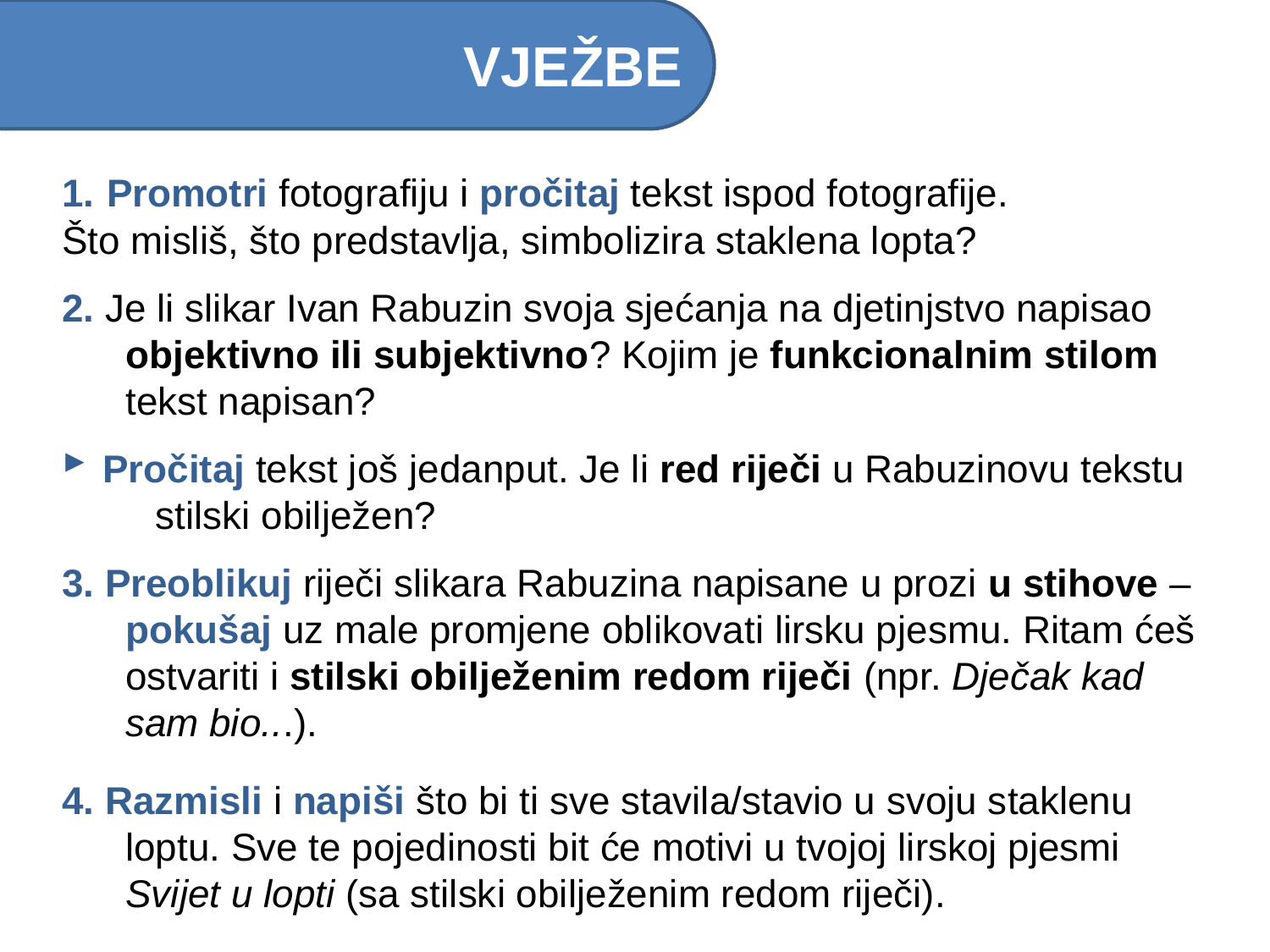

VJEŽBE
1. Promotri fotografiju i pročitaj tekst ispod fotografije.
Što misliš, što predstavlja, simbolizira staklena lopta?
2. Je li slikar Ivan Rabuzin svoja sjećanja na djetinjstvo napisao objektivno ili subjektivno? Kojim je funkcionalnim stilom tekst napisan?
 Pročitaj tekst još jedanput. Je li red riječi u Rabuzinovu tekstu stilski obilježen?
3. Preoblikuj riječi slikara Rabuzina napisane u prozi u stihove – pokušaj uz male promjene oblikovati lirsku pjesmu. Ritam ćeš ostvariti i stilski obilježenim redom riječi (npr. Dječak kad sam bio...).
4. Razmisli i napiši što bi ti sve stavila/stavio u svoju staklenu loptu. Sve te pojedinosti bit će motivi u tvojoj lirskoj pjesmi       Svijet u lopti (sa stilski obilježenim redom riječi).